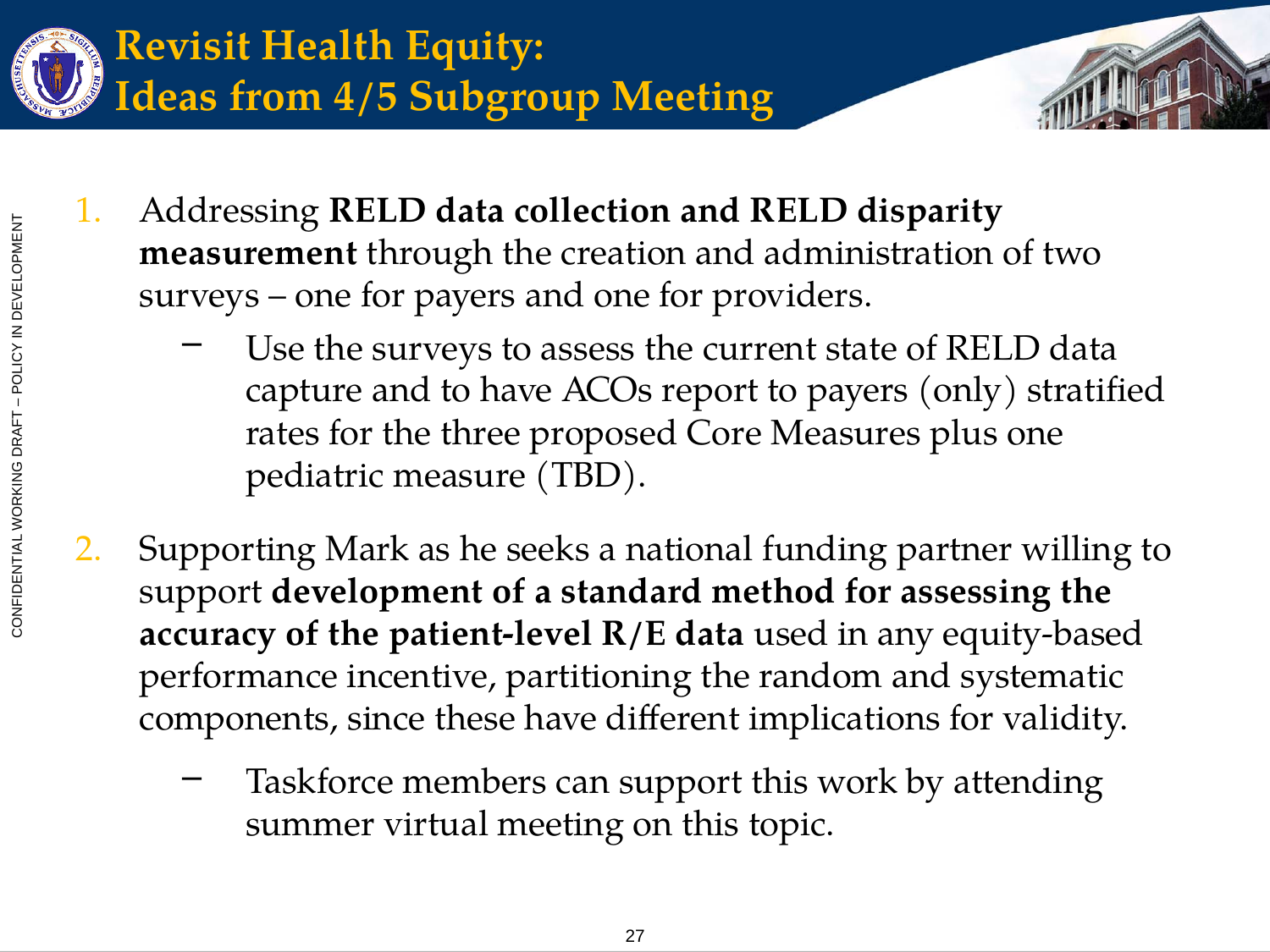

# Revisit Health Equity: Ideas from 4/5 Subgroup Meeting
Addressing RELD data collection and RELD disparity measurement through the creation and administration of two surveys – one for payers and one for providers.
Use the surveys to assess the current state of RELD data capture and to have ACOs report to payers (only) stratified rates for the three proposed Core Measures plus one pediatric measure (TBD).
Supporting Mark as he seeks a national funding partner willing to support development of a standard method for assessing the accuracy of the patient-level R/E data used in any equity-based performance incentive, partitioning the random and systematic components, since these have different implications for validity.
Taskforce members can support this work by attending summer virtual meeting on this topic.